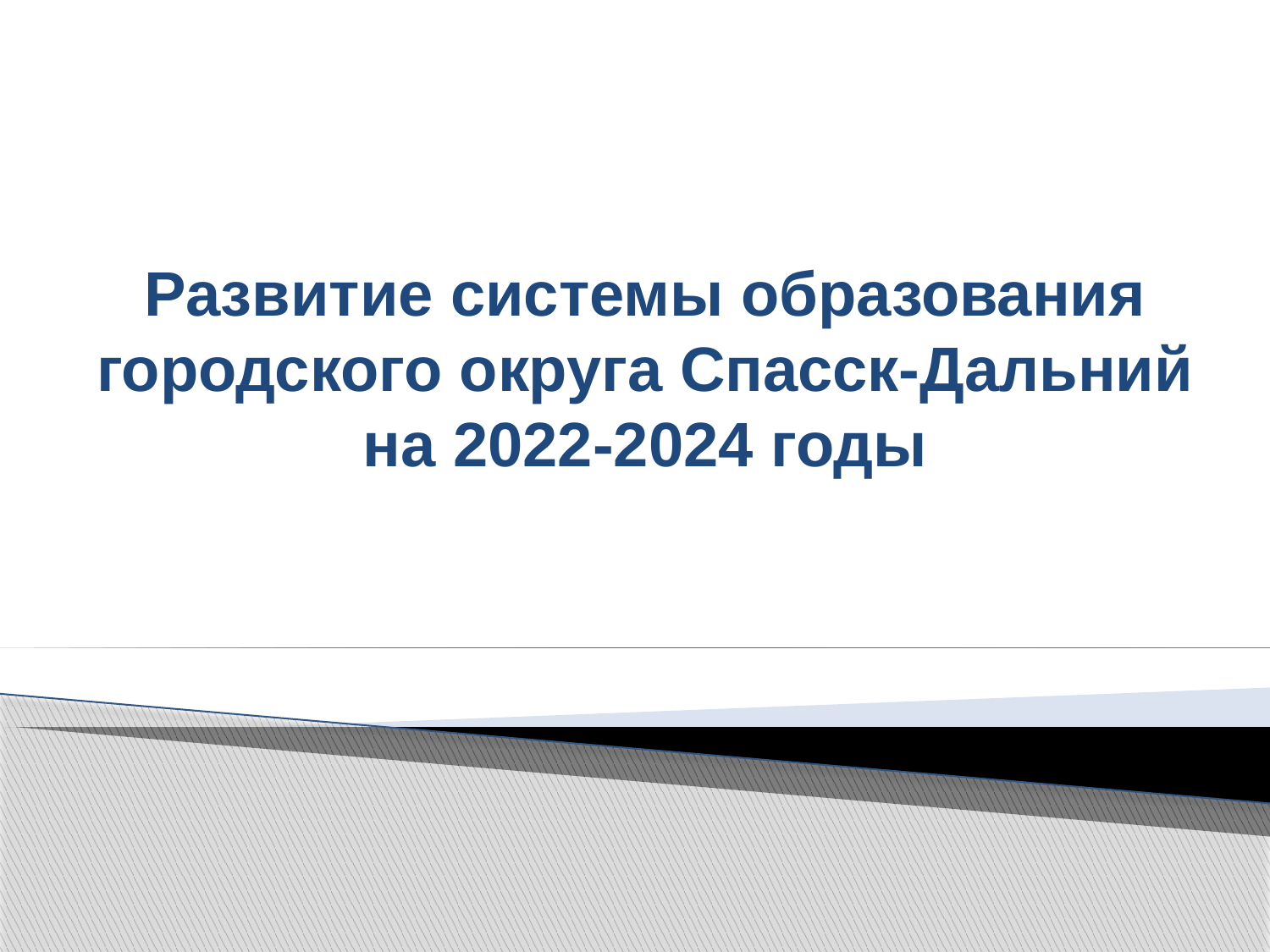

# Развитие системы образования городского округа Спасск-Дальний на 2022-2024 годы